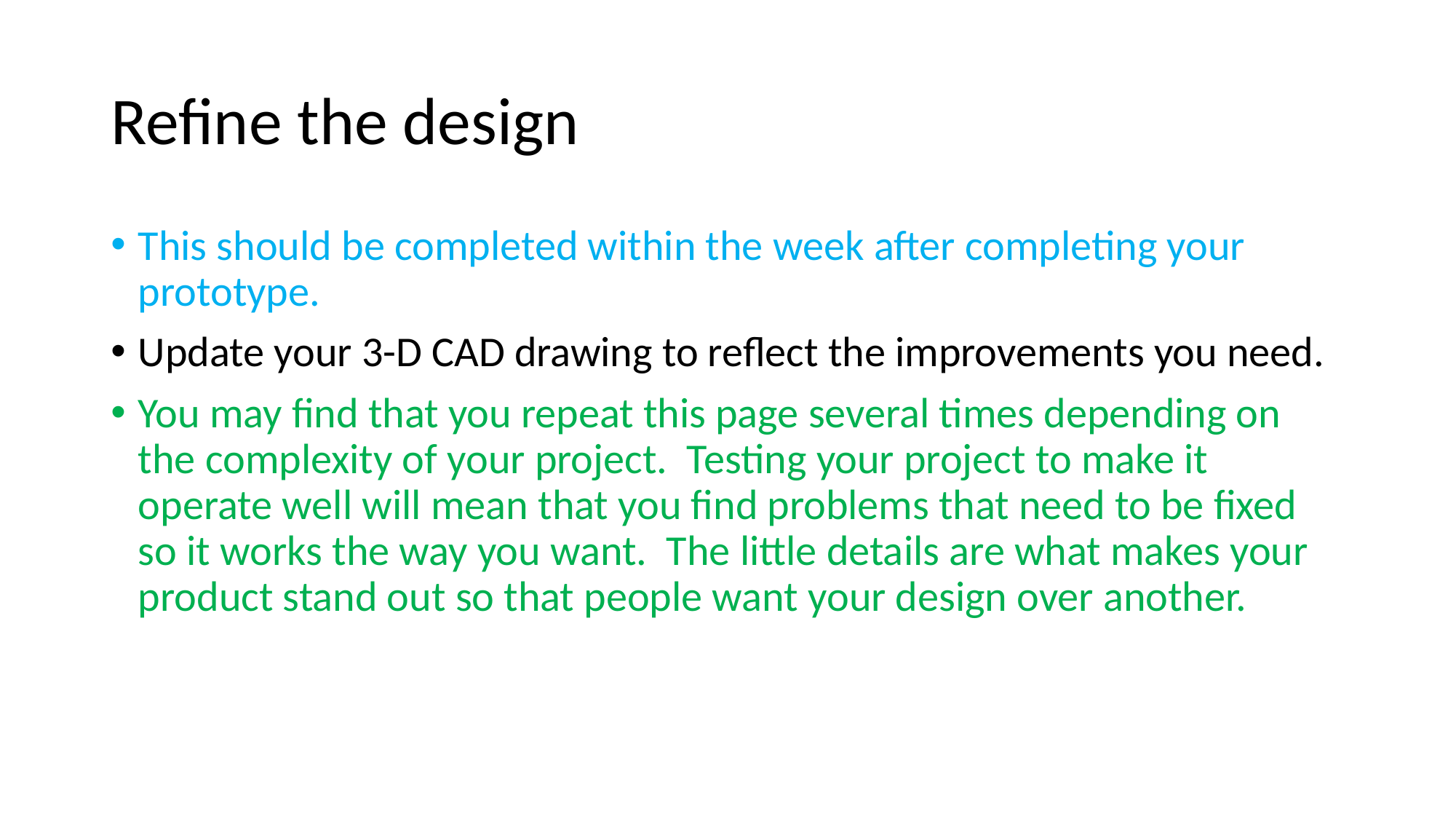

# Refine the design
This should be completed within the week after completing your prototype.
Update your 3-D CAD drawing to reflect the improvements you need.
You may find that you repeat this page several times depending on the complexity of your project.  Testing your project to make it operate well will mean that you find problems that need to be fixed so it works the way you want.  The little details are what makes your product stand out so that people want your design over another.